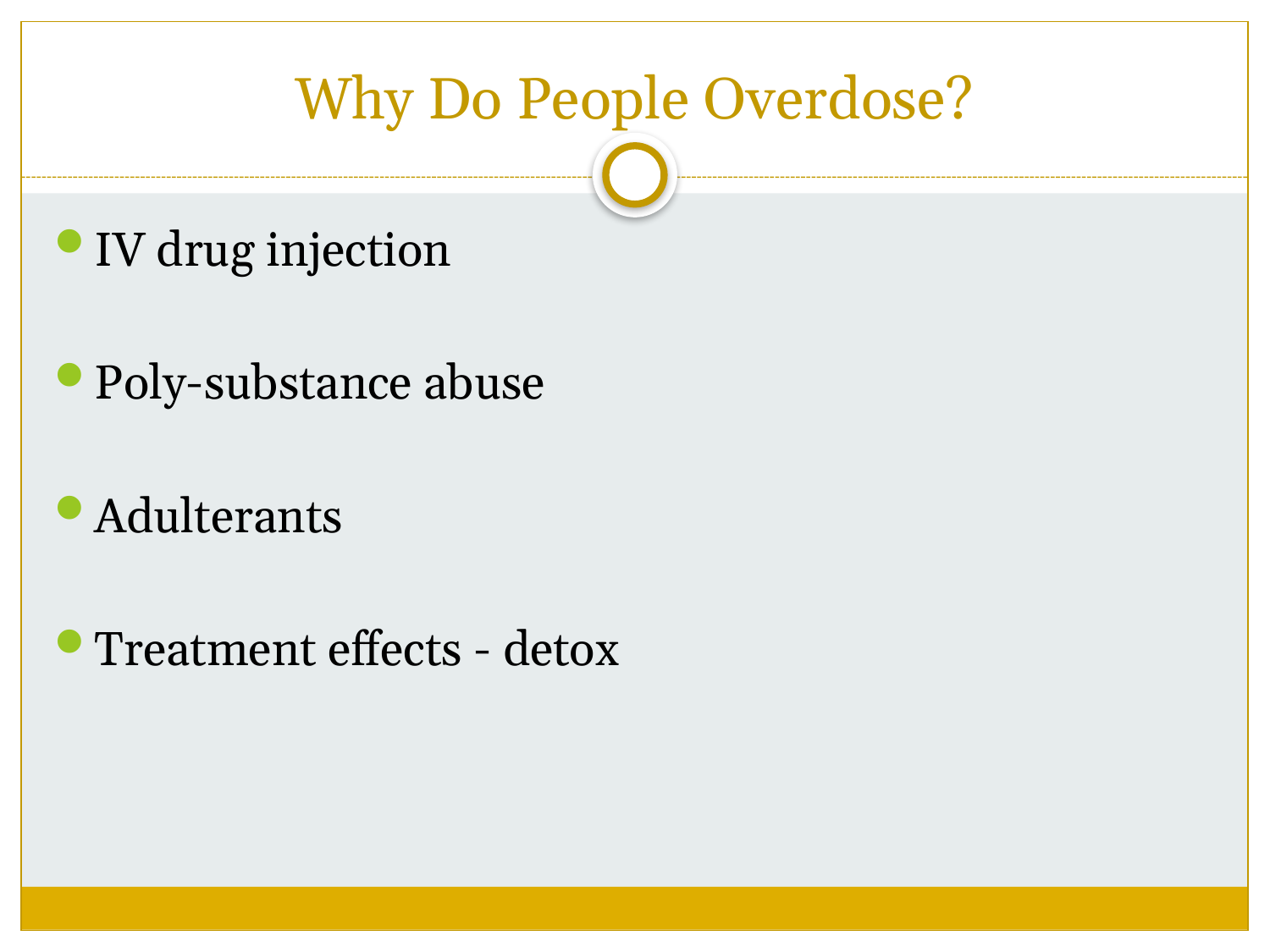

# Why Do People Overdose?
IV drug injection

Poly-substance abuse

Adulterants

Treatment effects - detox